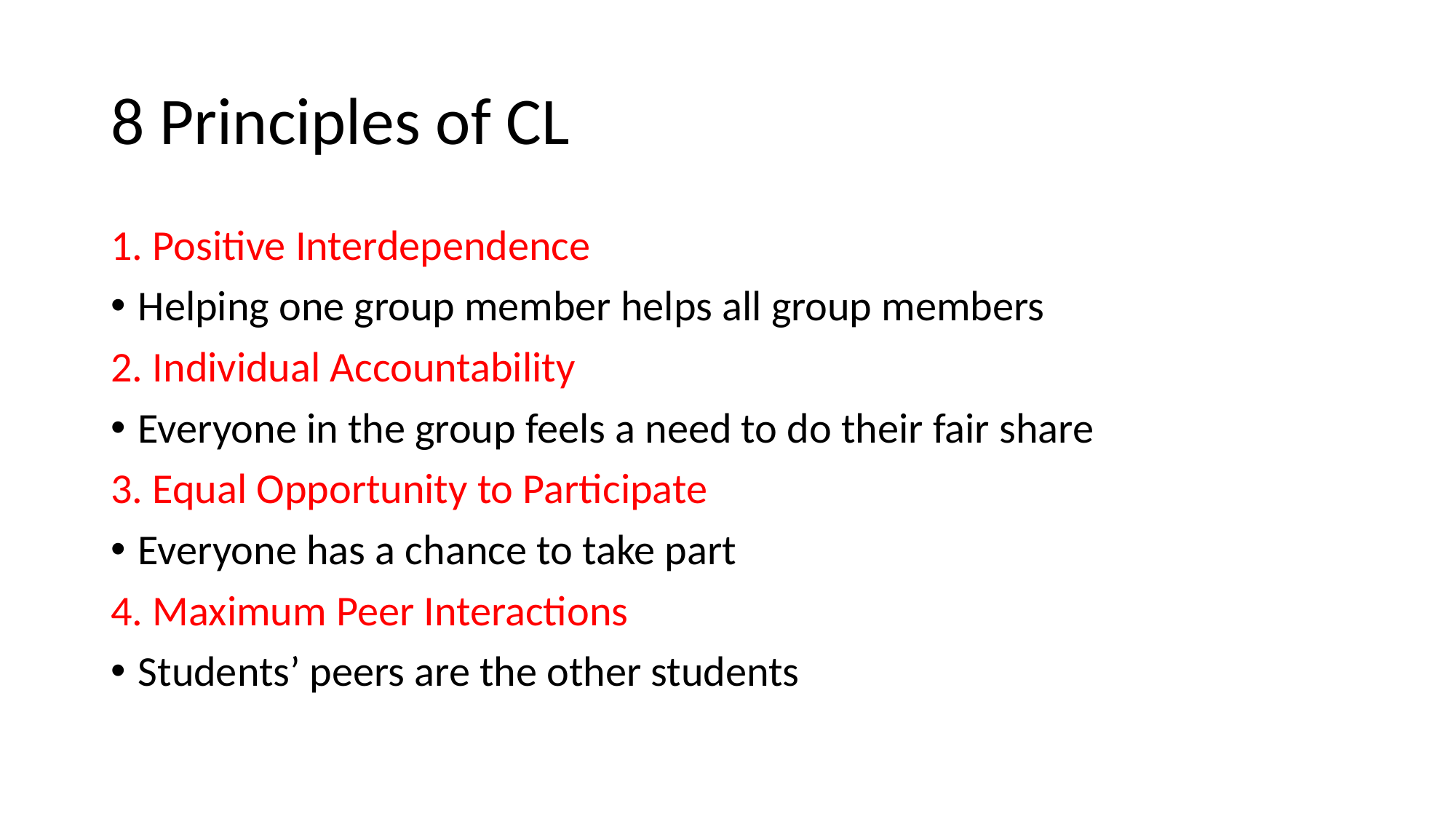

# 8 Principles of CL
1. Positive Interdependence
Helping one group member helps all group members
2. Individual Accountability
Everyone in the group feels a need to do their fair share
3. Equal Opportunity to Participate
Everyone has a chance to take part
4. Maximum Peer Interactions
Students’ peers are the other students